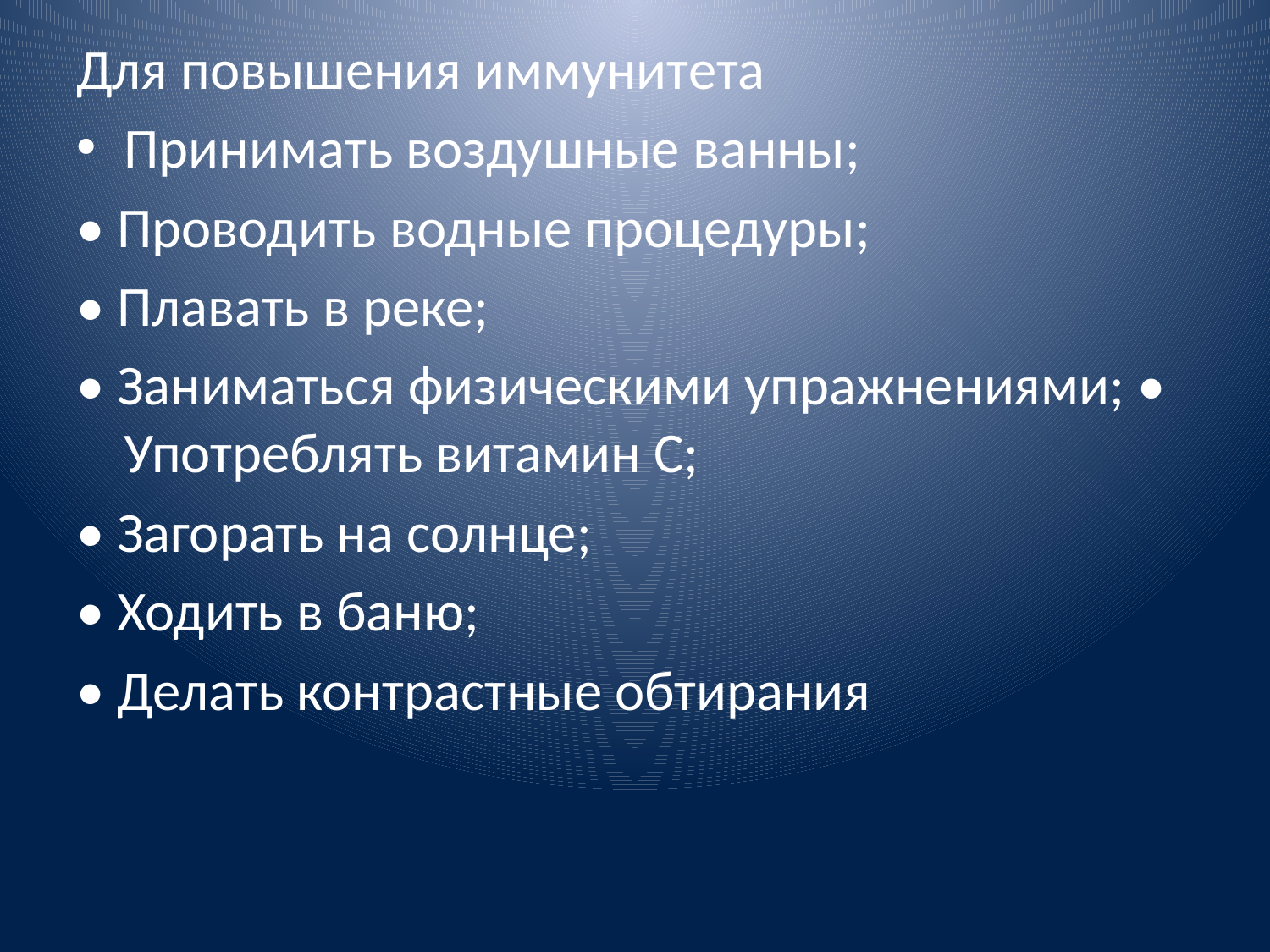

Для повышения иммунитета
Принимать воздушные ванны;
• Проводить водные процедуры;
• Плавать в реке;
• Заниматься физическими упражнениями; • Употреблять витамин С;
• Загорать на солнце;
• Ходить в баню;
• Делать контрастные обтирания